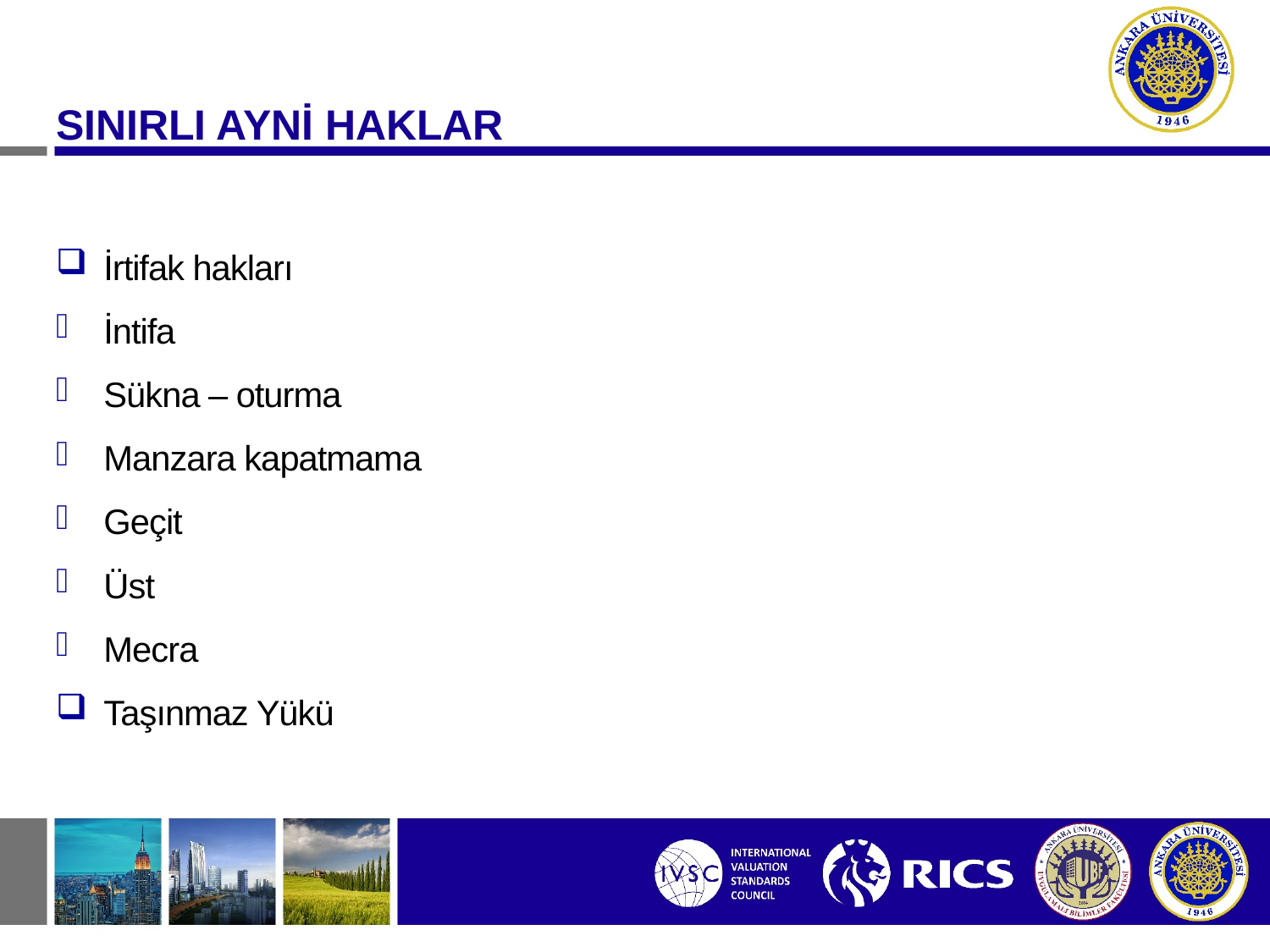

SINIRLI AYNİ HAKLAR

İrtifak hakları
İntifa
Sükna – oturma
Manzara kapatmama
Geçit
Üst
Mecra
Taşınmaz Yükü